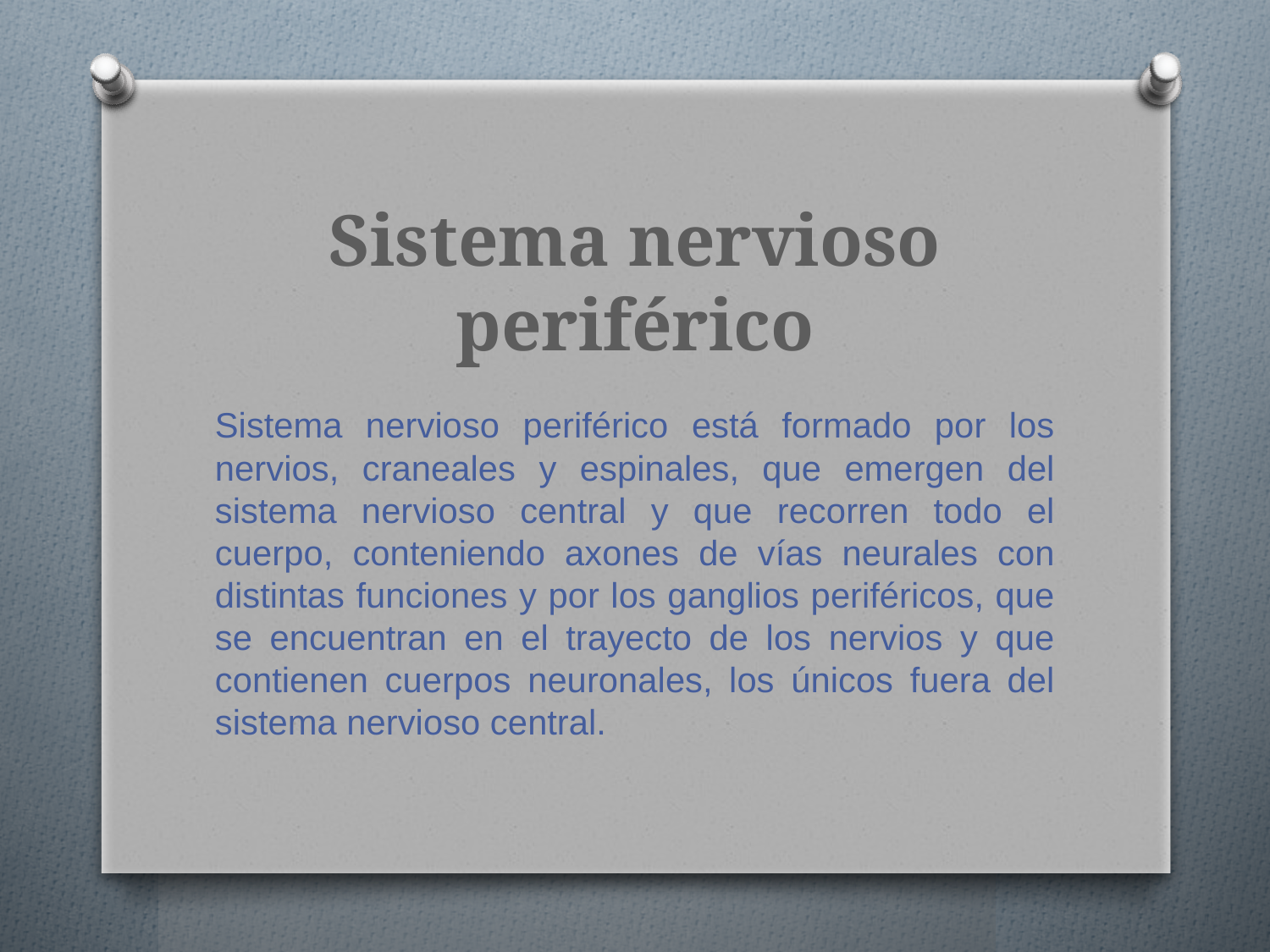

# Sistema nervioso periférico
Sistema nervioso periférico está formado por los nervios, craneales y espinales, que emergen del sistema nervioso central y que recorren todo el cuerpo, conteniendo axones de vías neurales con distintas funciones y por los ganglios periféricos, que se encuentran en el trayecto de los nervios y que contienen cuerpos neuronales, los únicos fuera del sistema nervioso central.